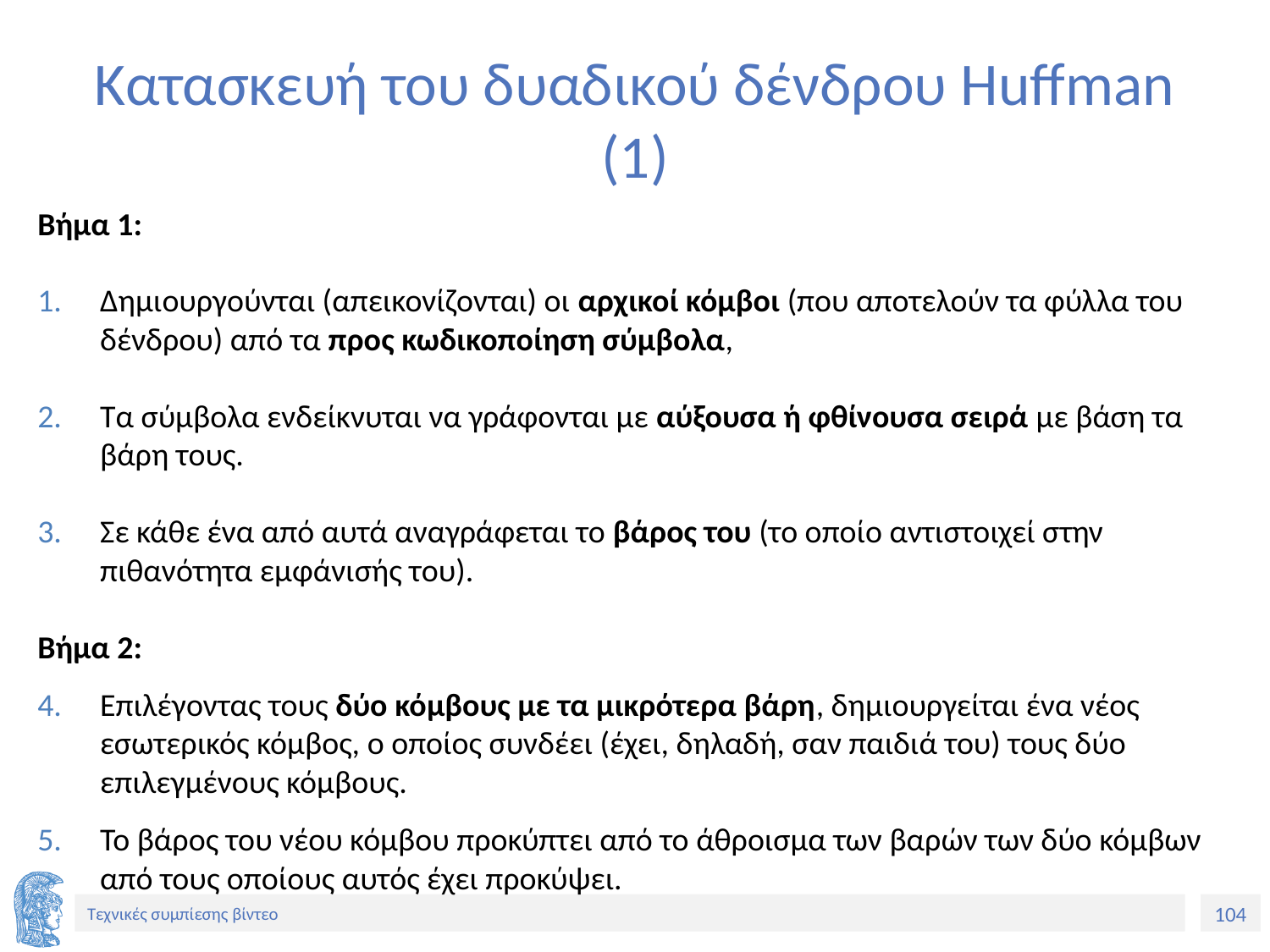

# Κατασκευή του δυαδικού δένδρου Huffman (1)
Bήμα 1:
Δημιουργούνται (απεικονίζονται) οι αρχικοί κόμβοι (που αποτελούν τα φύλλα του δένδρου) από τα προς κωδικοποίηση σύμβολα,
Τα σύμβολα ενδείκνυται να γράφονται με αύξουσα ή φθίνουσα σειρά με βάση τα βάρη τους.
Σε κάθε ένα από αυτά αναγράφεται το βάρος του (το οποίο αντιστοιχεί στην πιθανότητα εμφάνισής του).
Bήμα 2:
Επιλέγοντας τους δύο κόμβους με τα μικρότερα βάρη, δημιουργείται ένα νέος εσωτερικός κόμβος, ο οποίος συνδέει (έχει, δηλαδή, σαν παιδιά του) τους δύο επιλεγμένους κόμβους.
Το βάρος του νέου κόμβου προκύπτει από το άθροισμα των βαρών των δύο κόμβων από τους οποίους αυτός έχει προκύψει.